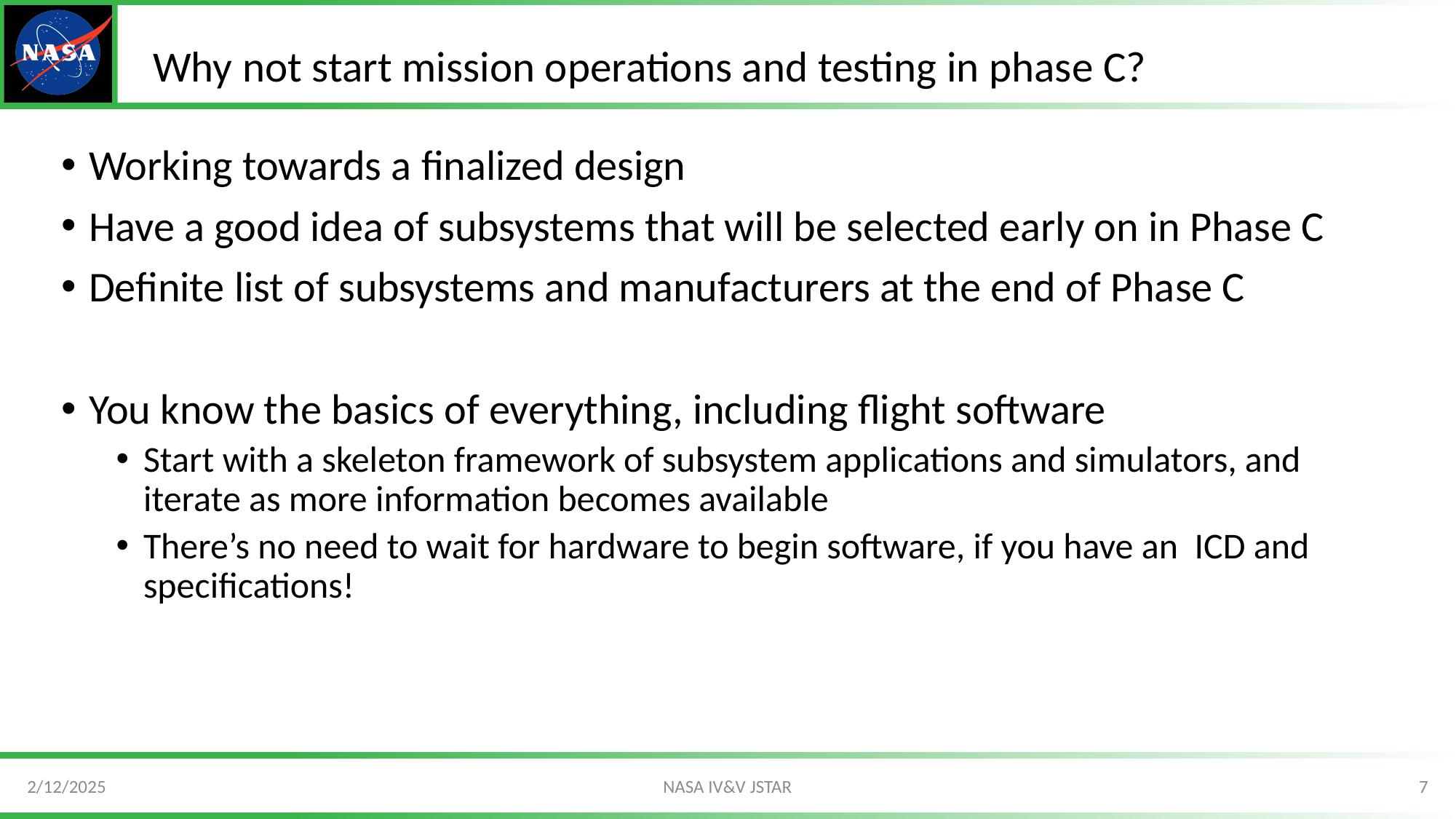

# Why not start mission operations and testing in phase C?
Working towards a finalized design
Have a good idea of subsystems that will be selected early on in Phase C
Definite list of subsystems and manufacturers at the end of Phase C

You know the basics of everything, including flight software
Start with a skeleton framework of subsystem applications and simulators, and iterate as more information becomes available
There’s no need to wait for hardware to begin software, if you have an  ICD and specifications!
2/12/2025
7
NASA IV&V JSTAR